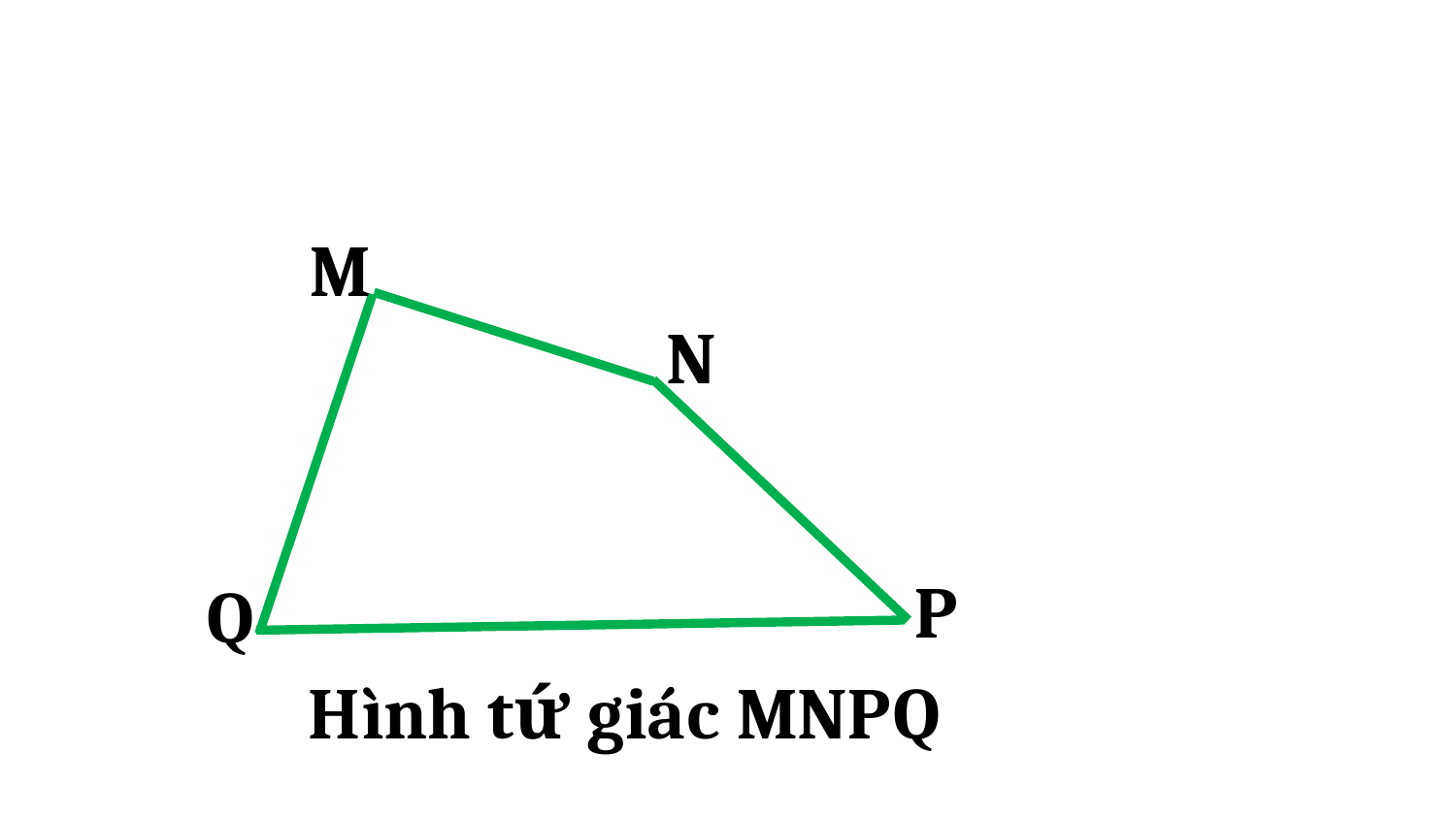

#

M
N
P
Q
Hình tứ giác MNPQ